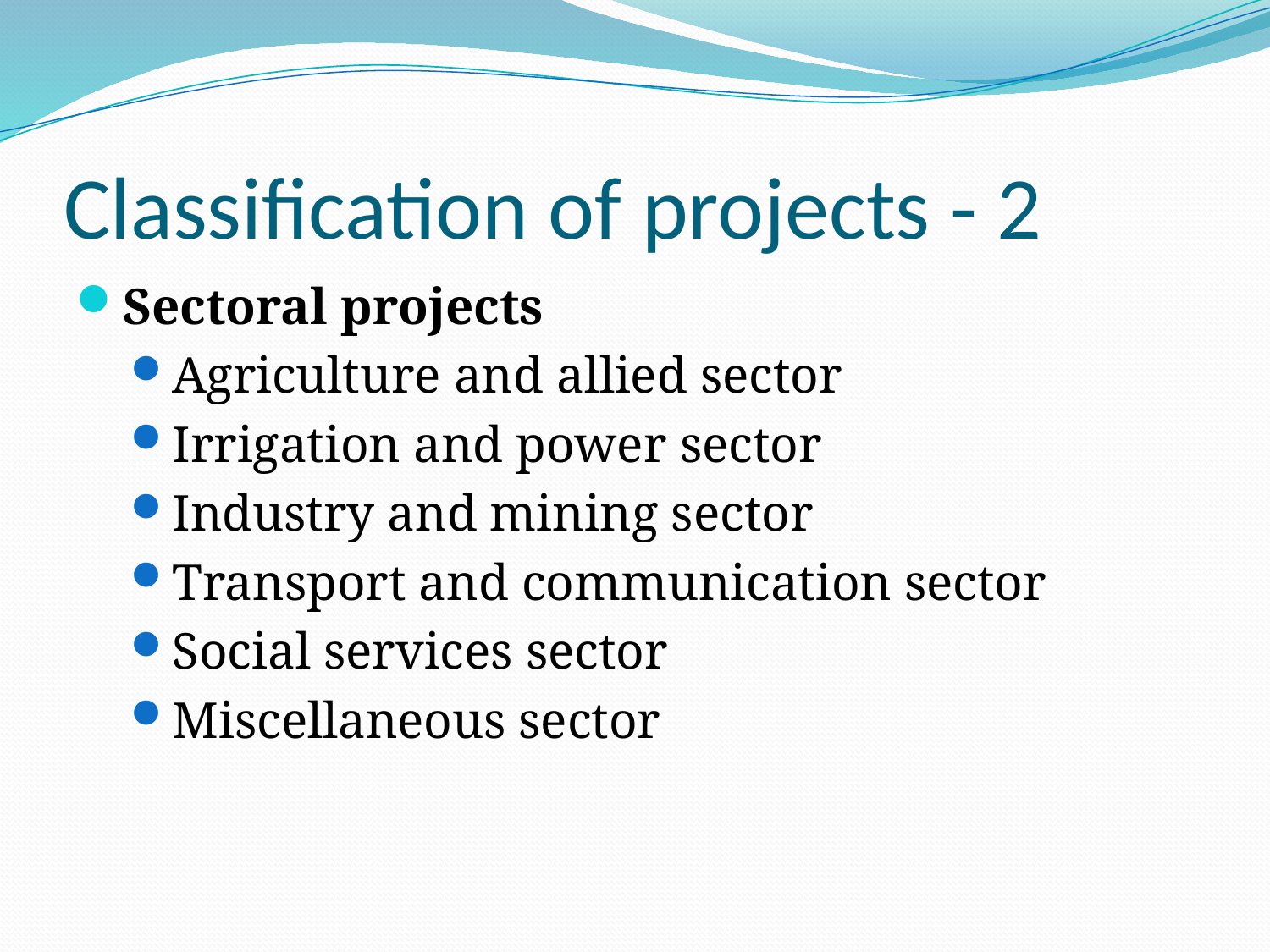

# Classification of projects - 2
Sectoral projects
Agriculture and allied sector
Irrigation and power sector
Industry and mining sector
Transport and communication sector
Social services sector
Miscellaneous sector